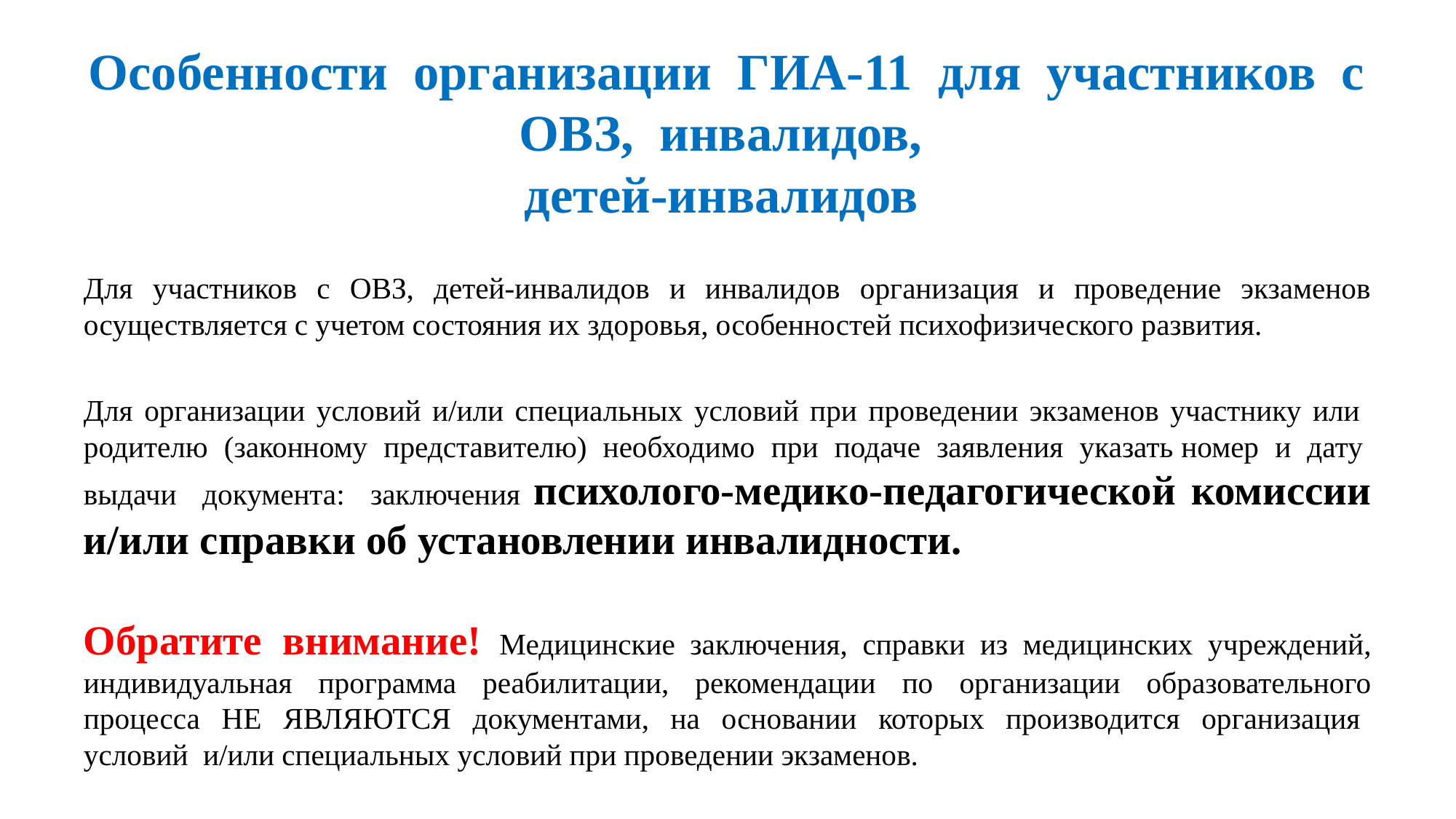

# Особенности  организации  ГИА-11  для  участников  с  ОВЗ,  инвалидов, детей-инвалидов
Для  участников  с  ОВЗ,  детей-инвалидов  и  инвалидов  организация  и  проведение  экзаменов осуществляется с учетом состояния их здоровья, особенностей психофизического развития.

Для организации условий и/или специальных условий при проведении экзаменов участнику или  родителю  (законному  представителю)  необходимо  при  подаче  заявления  указать номер  и  дату  выдачи  документа:  заключения психолого-медико-педагогической комиссии и/или справки об установлении инвалидности.

Обратите  внимание!  Медицинские  заключения,  справки  из  медицинских  учреждений, индивидуальная программа реабилитации, рекомендации по организации образовательного процесса  НЕ  ЯВЛЯЮТСЯ  документами,  на  основании  которых  производится  организация  условий  и/или специальных условий при проведении экзаменов.